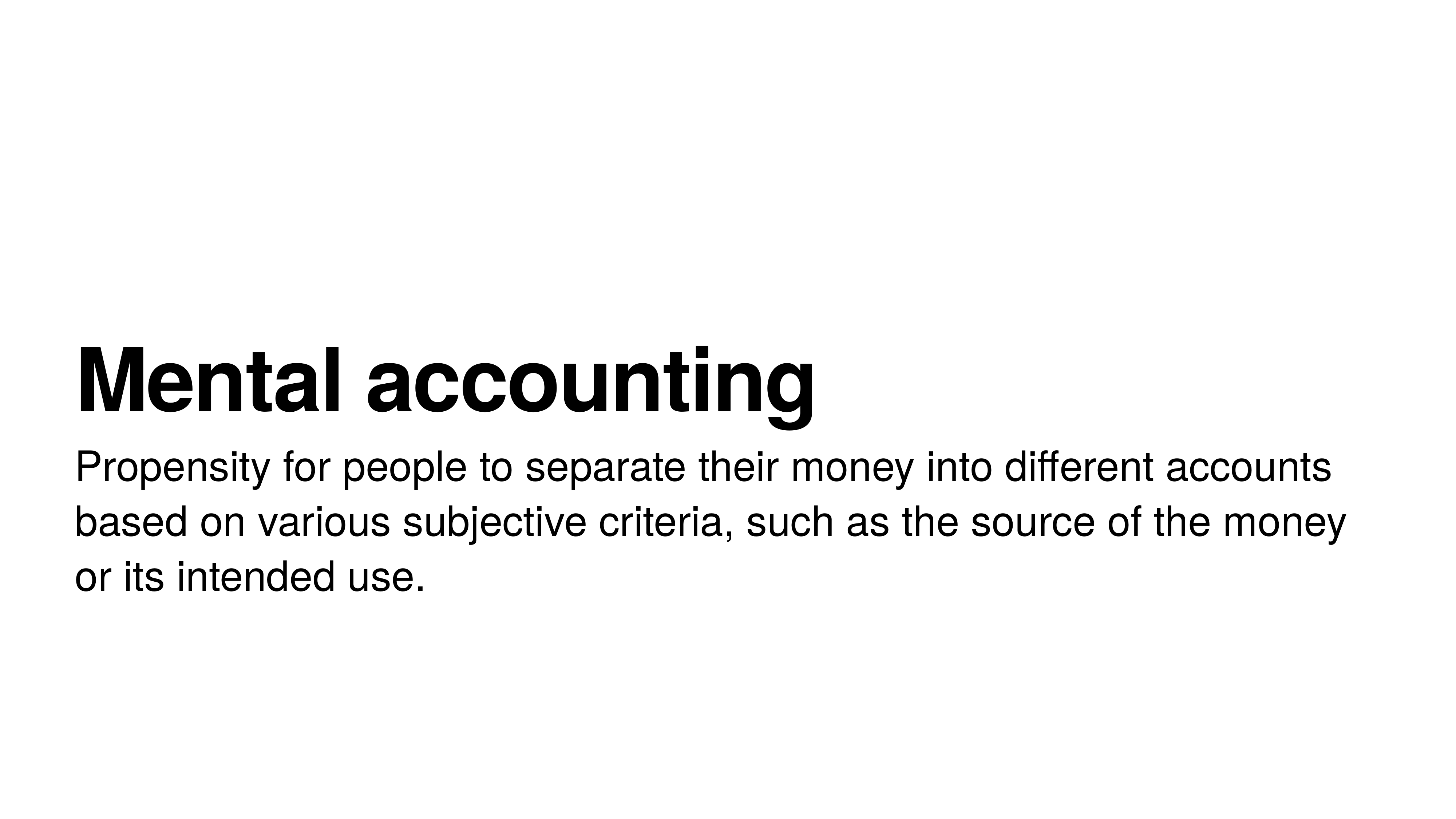

# Mental accounting
Propensity for people to separate their money into different accounts based on various subjective criteria, such as the source of the money or its intended use.